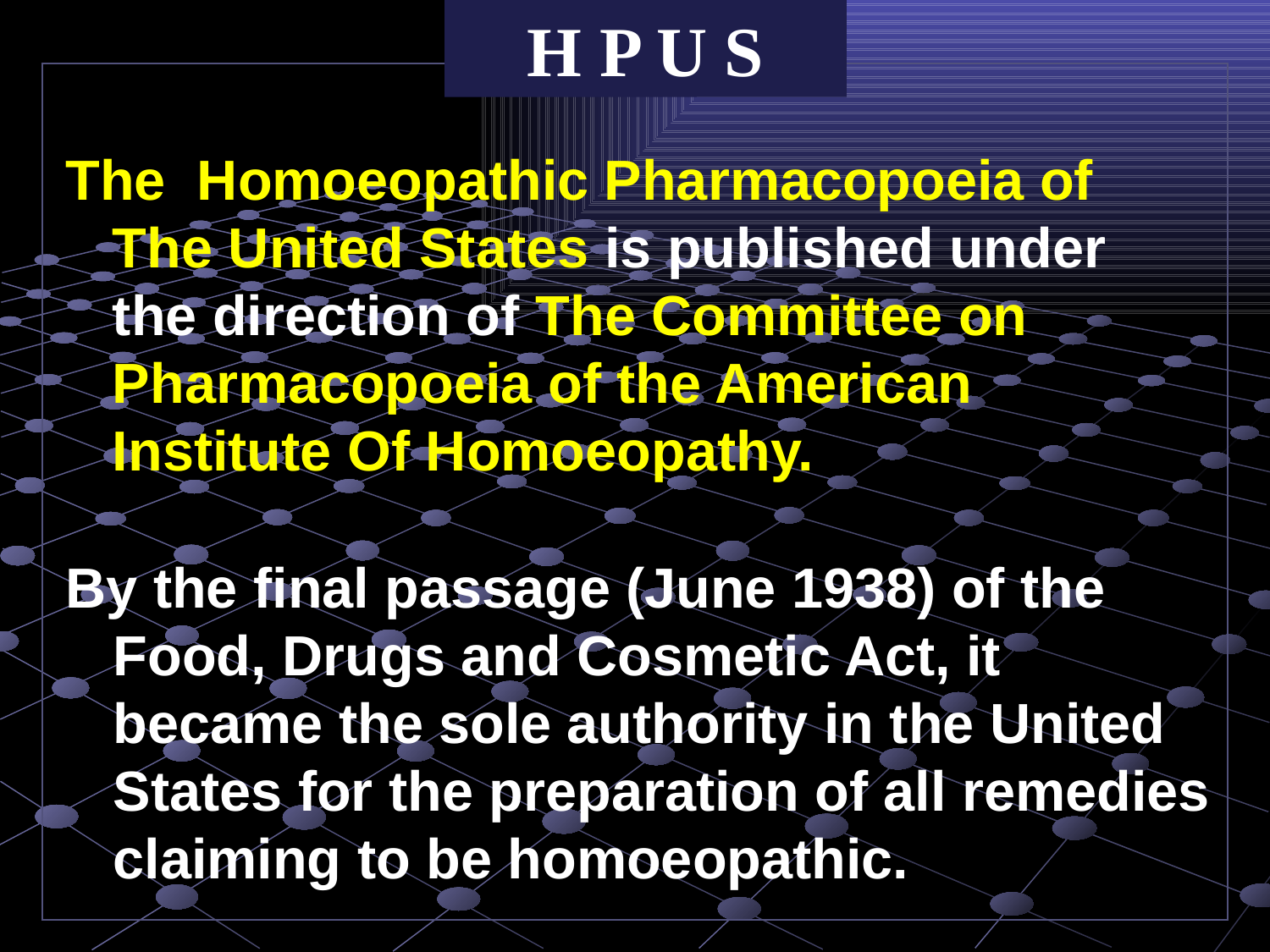

H P U S

The  Homoeopathic Pharmacopoeia of
   The United States is published under
   the direction of The Committee on
   Pharmacopoeia of the American
   Institute Of Homoeopathy.

By the final passage (June 1938) of the Food, Drugs and Cosmetic Act, it became the sole authority in the United States for the preparation of all remedies claiming to be homoeopathic.